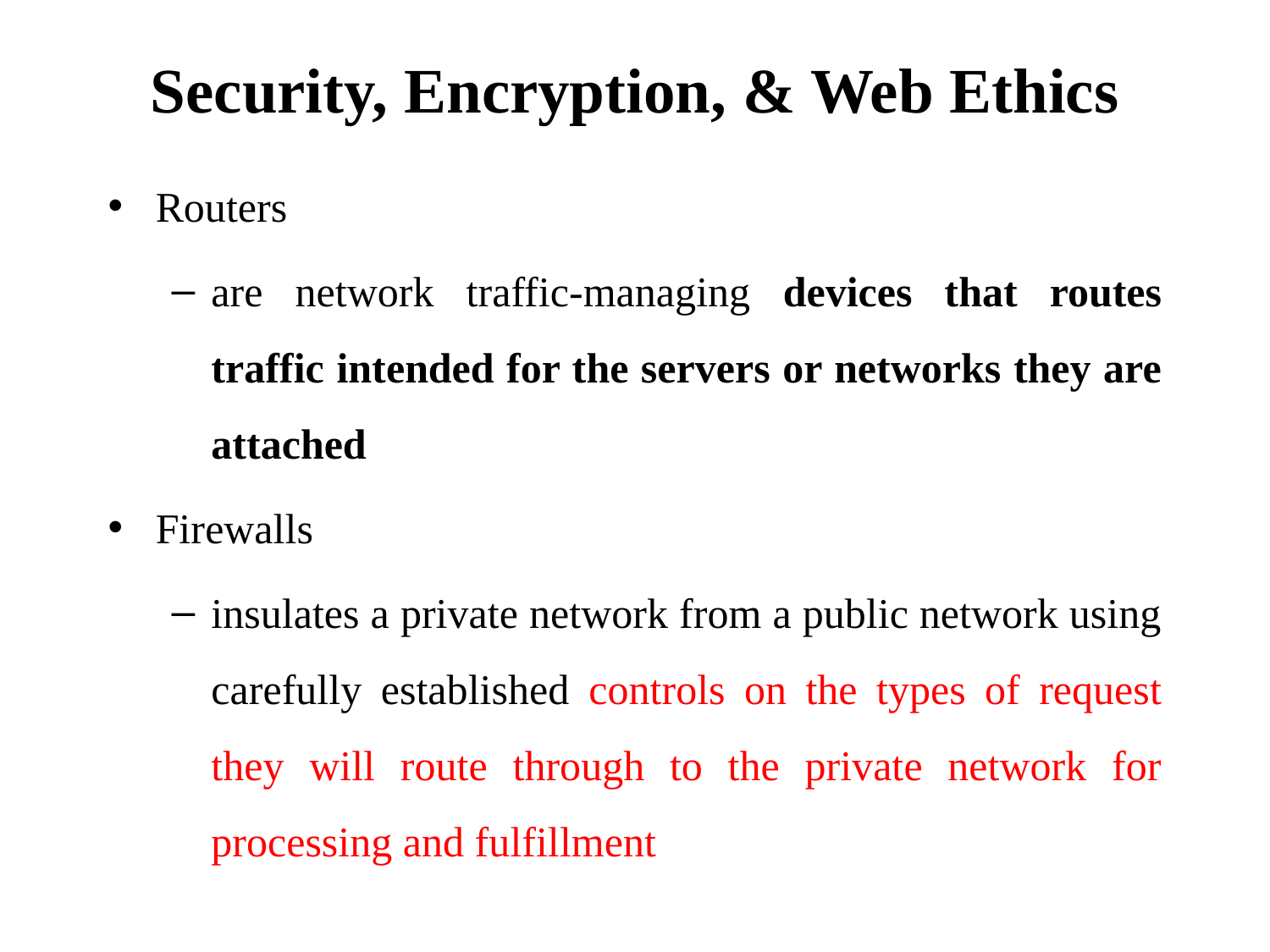

# Security, Encryption, & Web Ethics
Routers
are network traffic-managing devices that routes traffic intended for the servers or networks they are attached
Firewalls
insulates a private network from a public network using carefully established controls on the types of request they will route through to the private network for processing and fulfillment